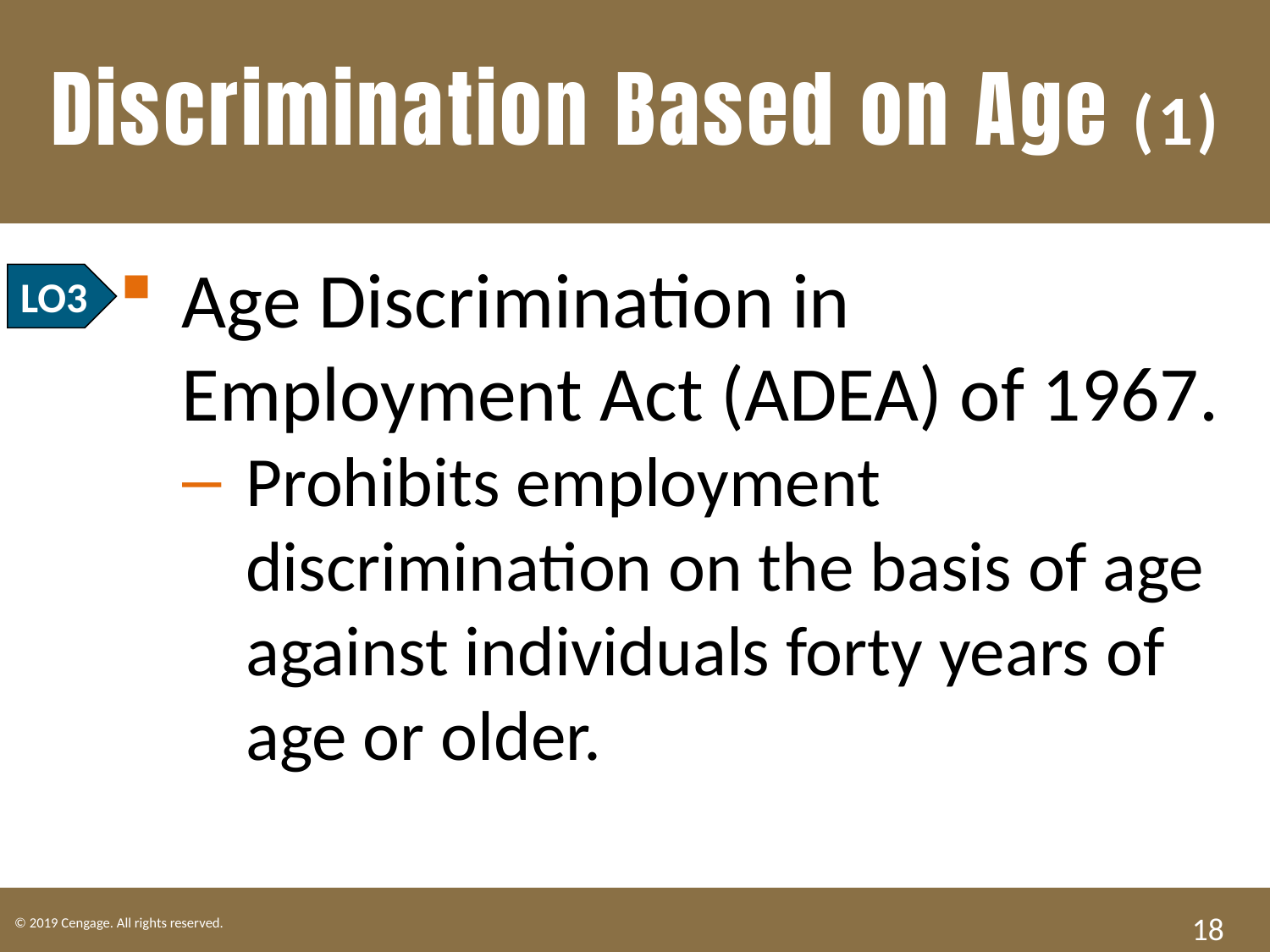

# Discrimination Based on Age (1)
Age Discrimination in Employment Act (ADEA) of 1967.
Prohibits employment discrimination on the basis of age against individuals forty years of age or older.
LO3
18